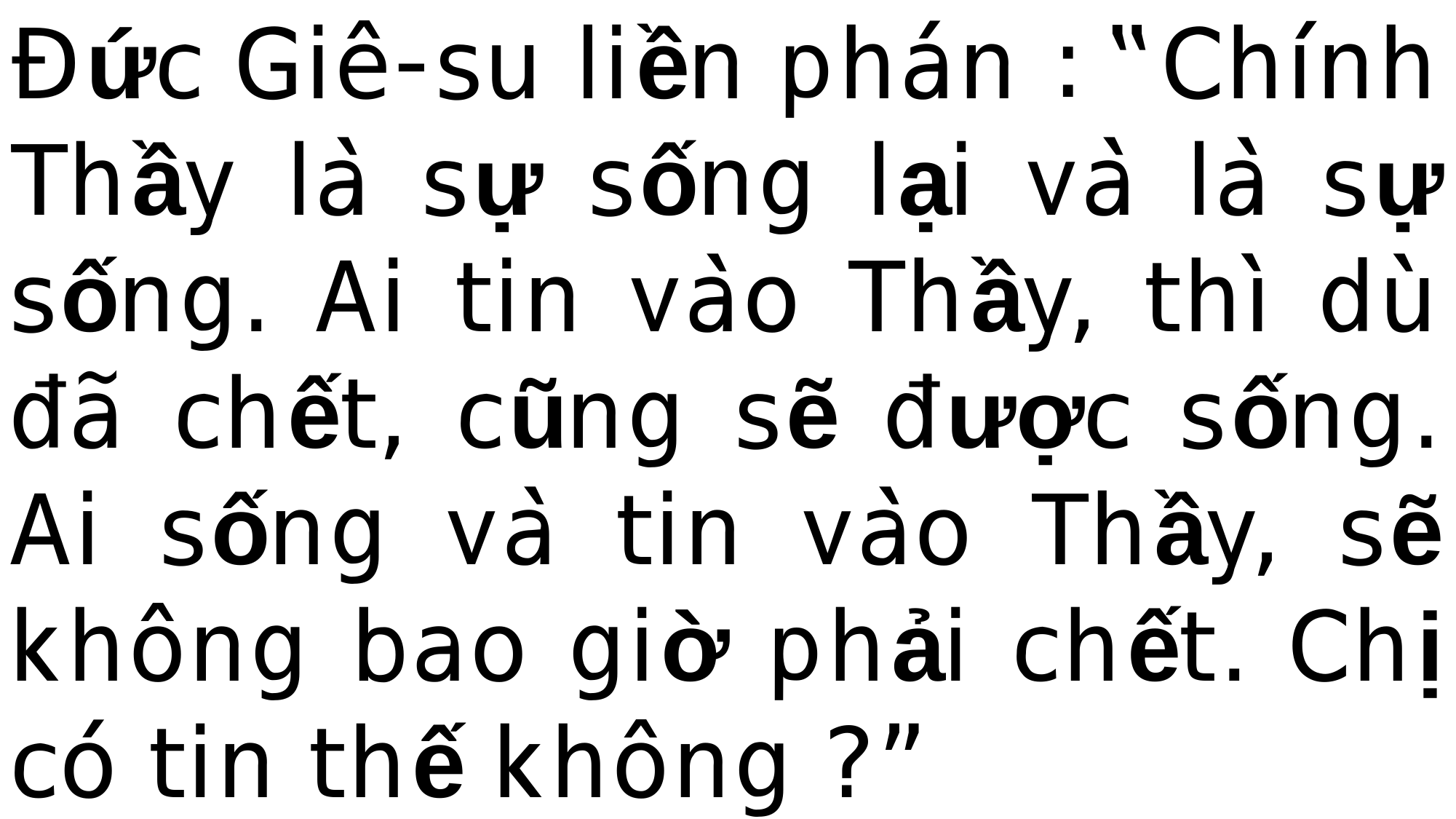

# Đức Giê-su liền phán : “Chính Thầy là sự sống lại và là sự sống. Ai tin vào Thầy, thì dù đã chết, cũng sẽ được sống. Ai sống và tin vào Thầy, sẽ không bao giờ phải chết. Chị có tin thế không ?”